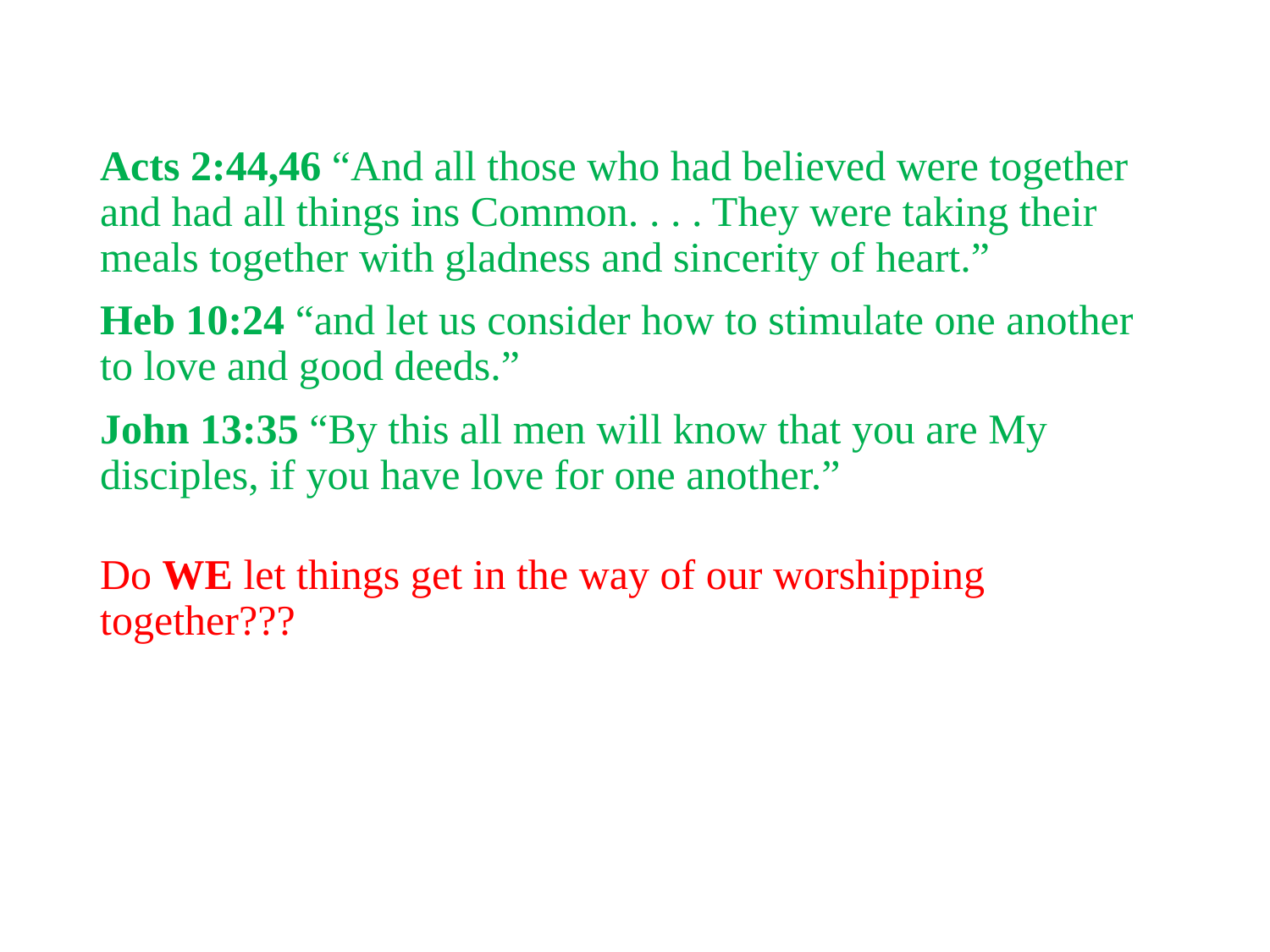

#

Acts 2:44,46 “And all those who had believed were together and had all things ins Common. . . . They were taking their meals together with gladness and sincerity of heart.”
Heb 10:24 “and let us consider how to stimulate one another to love and good deeds.”
John 13:35 “By this all men will know that you are My disciples, if you have love for one another.”

Do WE let things get in the way of our worshipping together???